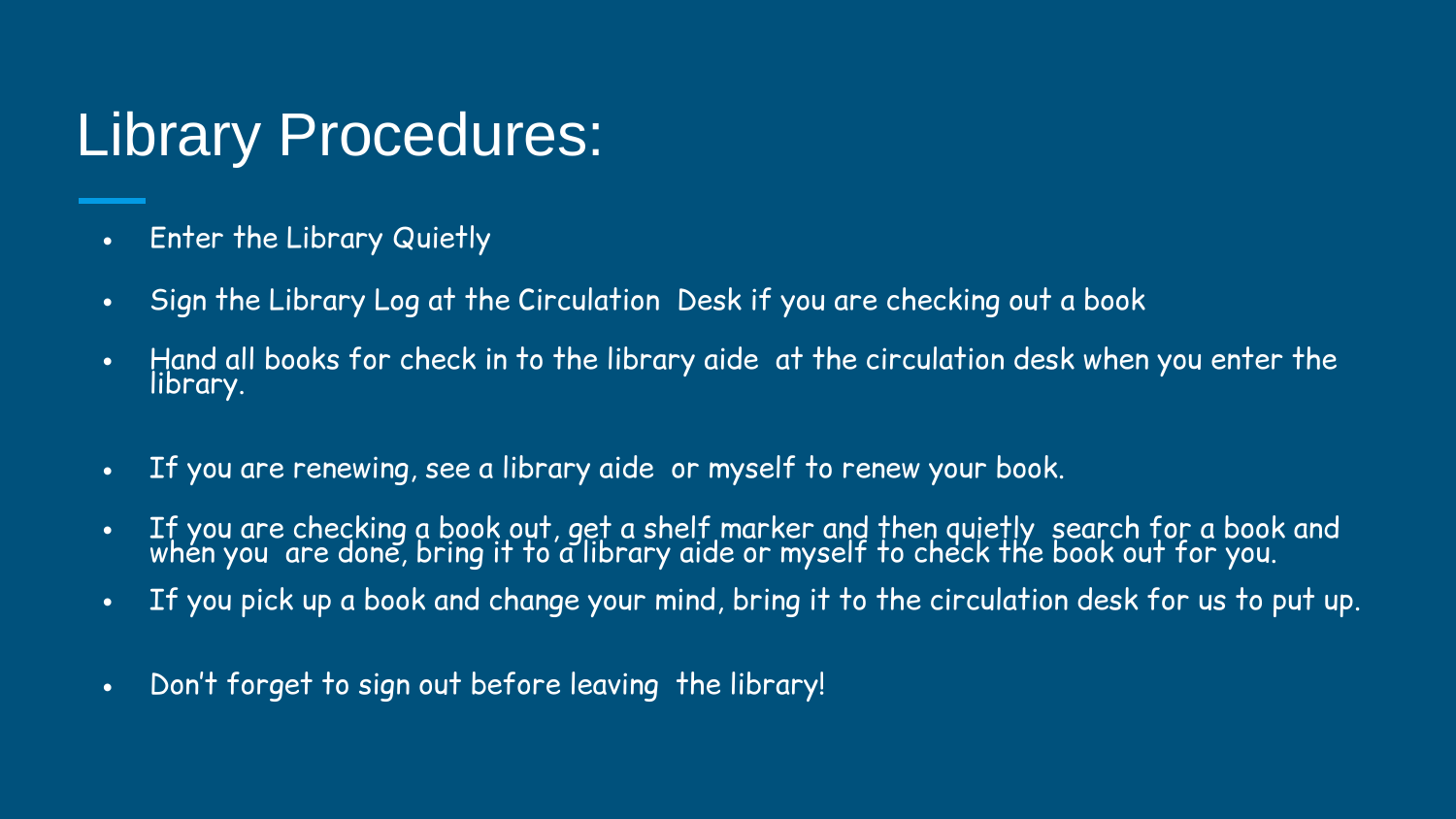

# Library Procedures:
Enter the Library Quietly

Sign the Library Log at the Circulation  Desk if you are checking out a book

Hand all books for check in to the library aide  at the circulation desk when you enter the  library.

If you are renewing, see a library aide  or myself to renew your book.

If you are checking a book out, get a shelf marker and then quietly  search for a book and when you  are done, bring it to a library aide or myself to check the book out for you.

If you pick up a book and change your mind, bring it to the circulation desk for us to put up.

Don’t forget to sign out before leaving  the library!